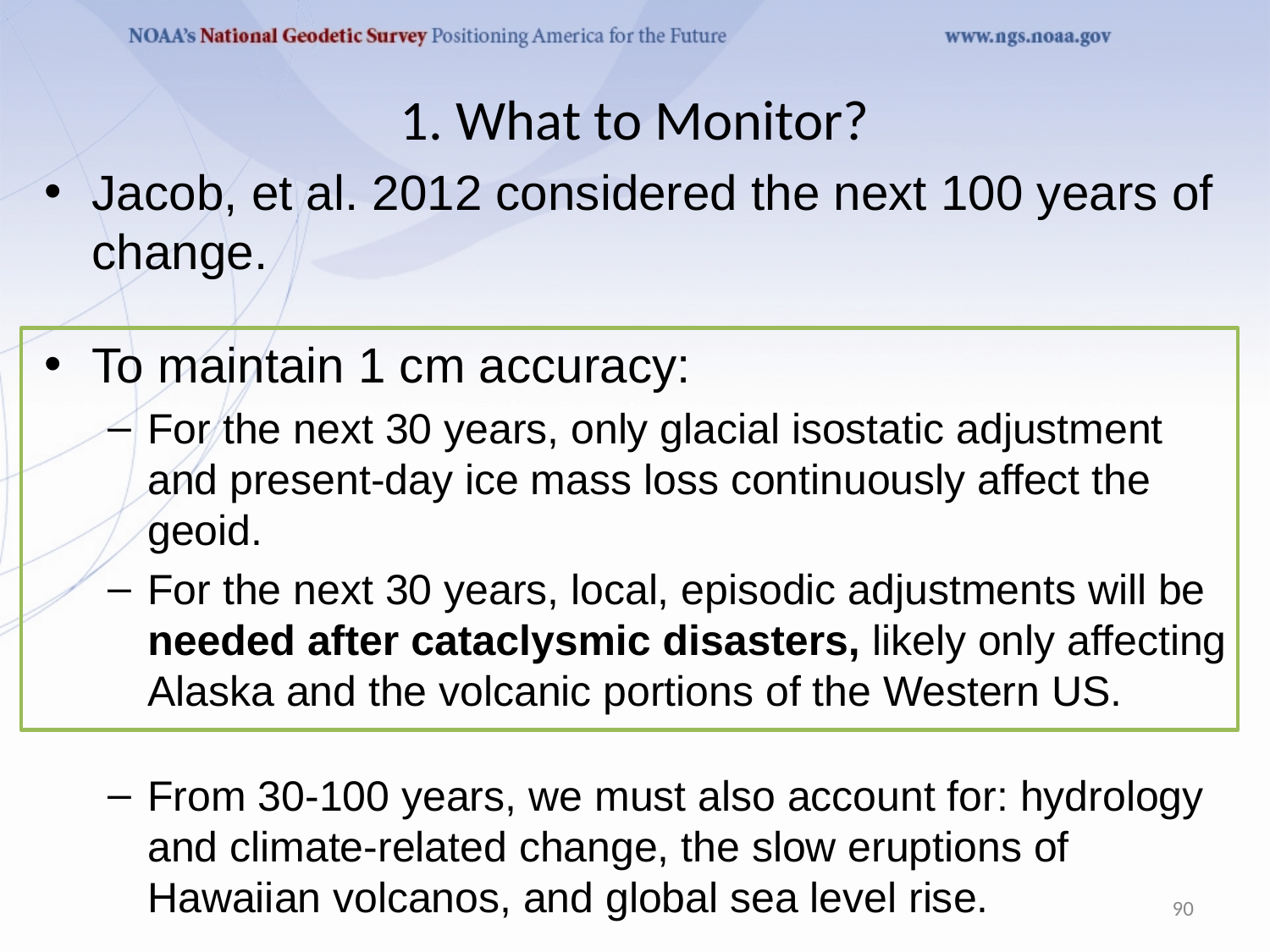

# 1. What to Monitor?
Jacob, et al. 2012 considered the next 100 years of change.

To maintain 1 cm accuracy:
For the next 30 years, only glacial isostatic adjustment and present-day ice mass loss continuously affect the geoid.
For the next 30 years, local, episodic adjustments will be needed after cataclysmic disasters, likely only affecting Alaska and the volcanic portions of the Western US.

From 30-100 years, we must also account for: hydrology and climate-related change, the slow eruptions of Hawaiian volcanos, and global sea level rise.

90